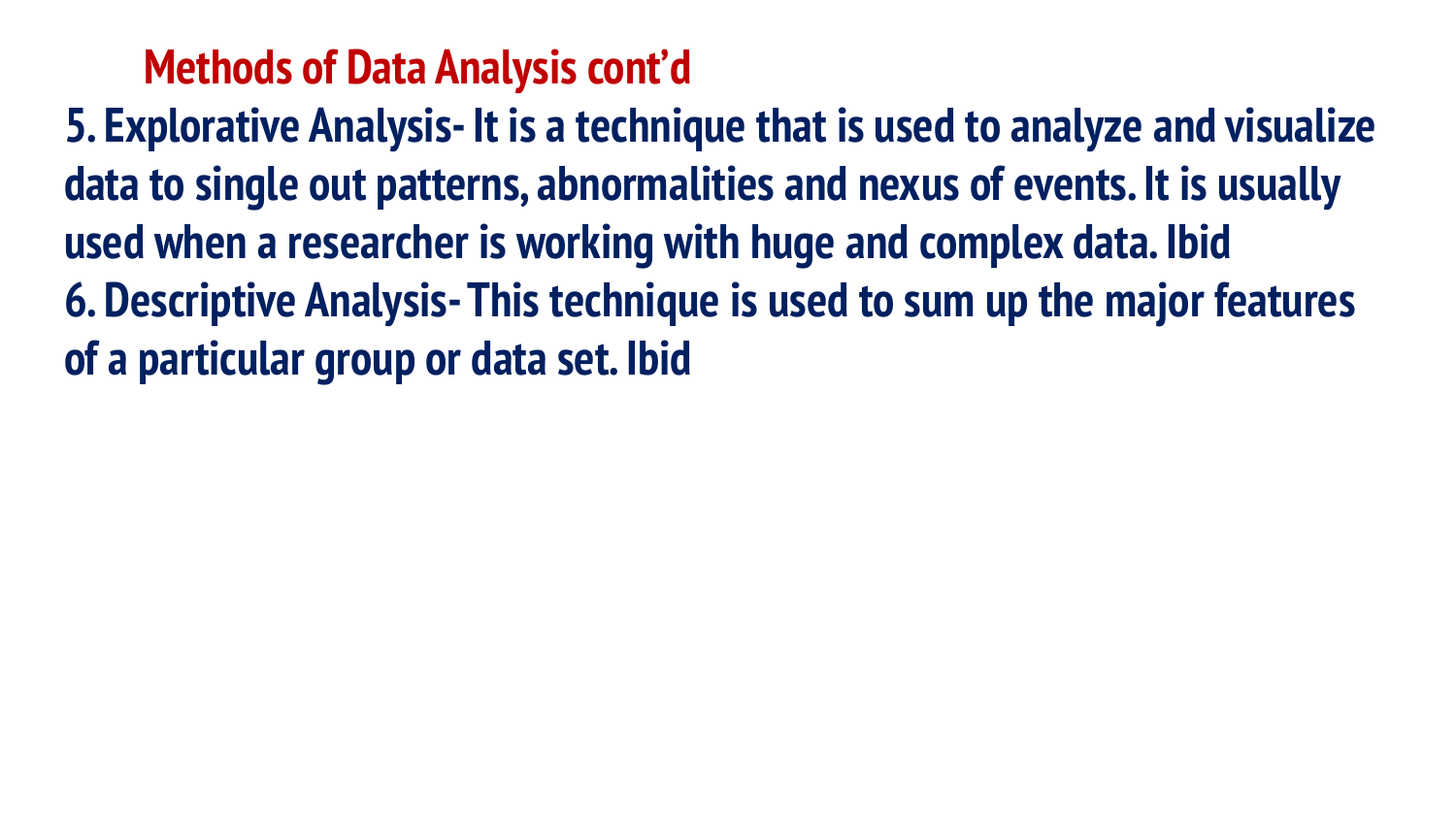

# Methods of Data Analysis cont’d 5. Explorative Analysis- It is a technique that is used to analyze and visualize data to single out patterns, abnormalities and nexus of events. It is usually used when a researcher is working with huge and complex data. Ibid 6. Descriptive Analysis- This technique is used to sum up the major features of a particular group or data set. Ibid